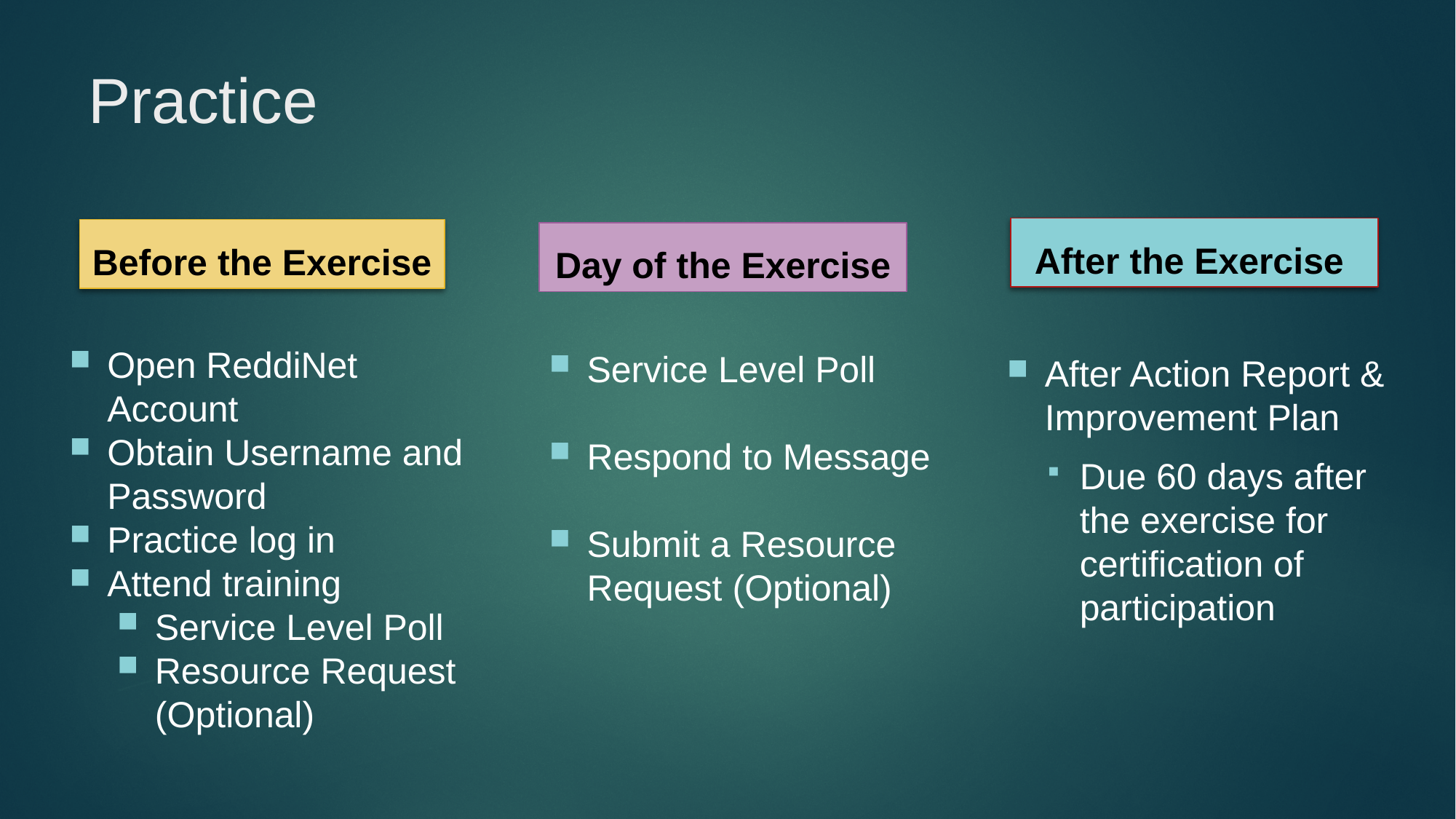

# Practice
After the Exercise
Before the Exercise
Day of the Exercise

Open ReddiNet Account
Obtain Username and Password
Practice log in
Attend training
Service Level Poll
Resource Request (Optional)
Service Level Poll

Respond to Message

Submit a Resource Request (Optional)
After Action Report & Improvement Plan
Due 60 days after the exercise for certification of participation